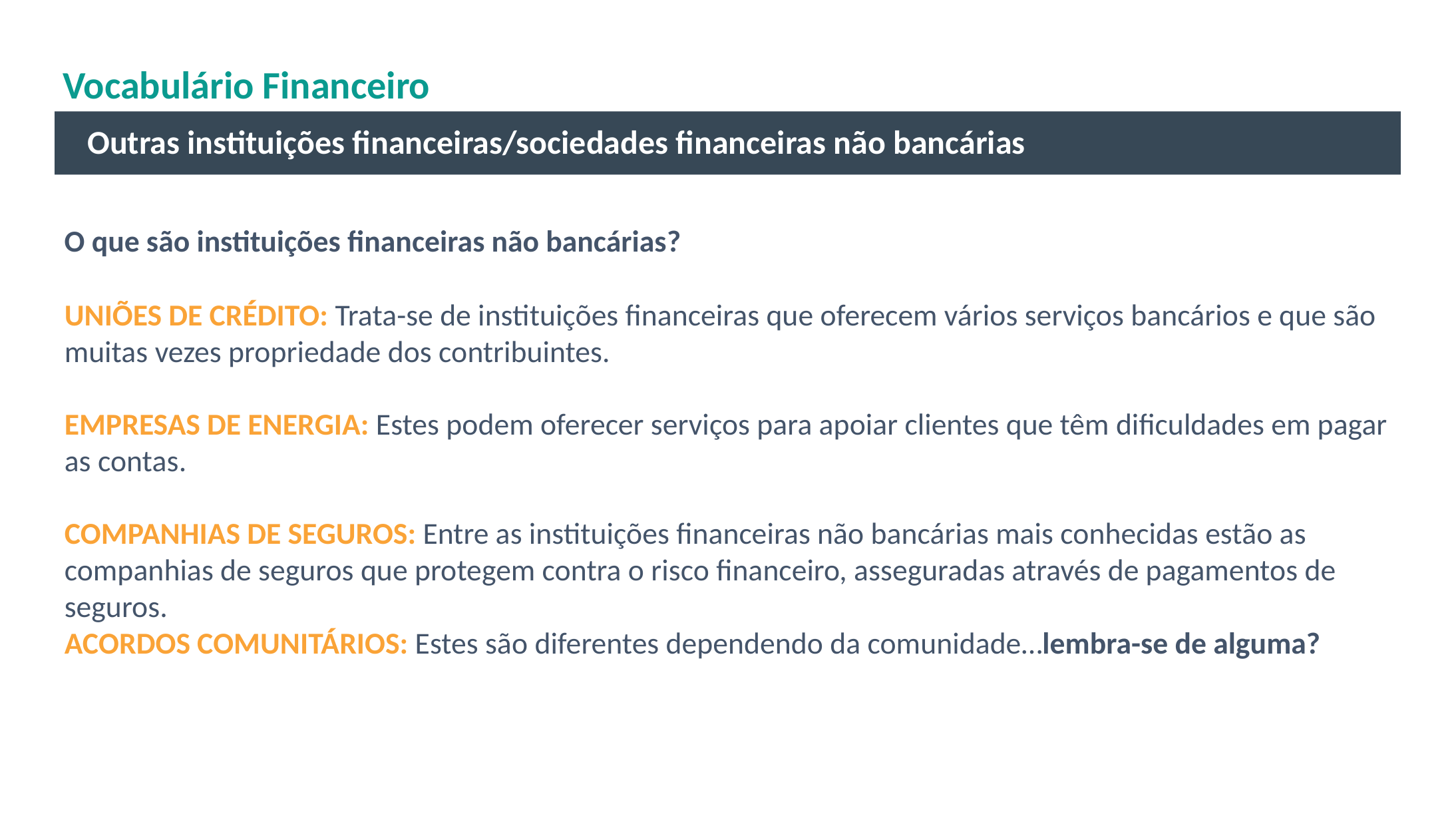

# Vocabulário Financeiro
Outras instituições financeiras/sociedades financeiras não bancárias
O que são instituições financeiras não bancárias?

UNIÕES DE CRÉDITO: Trata-se de instituições financeiras que oferecem vários serviços bancários e que são muitas vezes propriedade dos contribuintes.

EMPRESAS DE ENERGIA: Estes podem oferecer serviços para apoiar clientes que têm dificuldades em pagar as contas.

COMPANHIAS DE SEGUROS: Entre as instituições financeiras não bancárias mais conhecidas estão as companhias de seguros que protegem contra o risco financeiro, asseguradas através de pagamentos de seguros.
ACORDOS COMUNITÁRIOS: Estes são diferentes dependendo da comunidade…lembra-se de alguma?